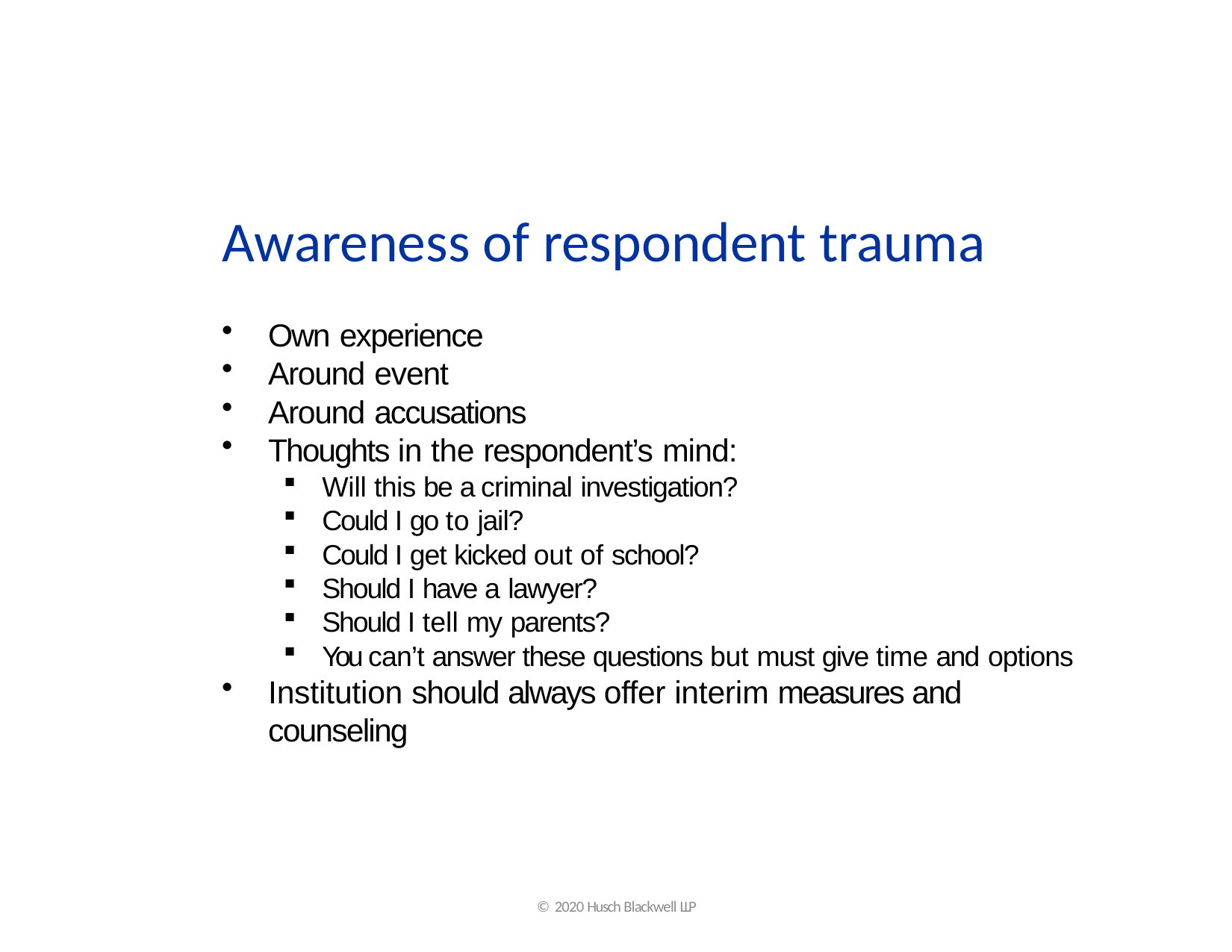

# Awareness of respondent trauma
Own experience
Around event
Around accusations
Thoughts in the respondent’s mind:
Will this be a criminal investigation?
Could I go to jail?
Could I get kicked out of school?
Should I have a lawyer?
Should I tell my parents?
You can’t answer these questions but must give time and options
Institution should always offer interim measures and counseling
© 2020 Husch Blackwell LLP